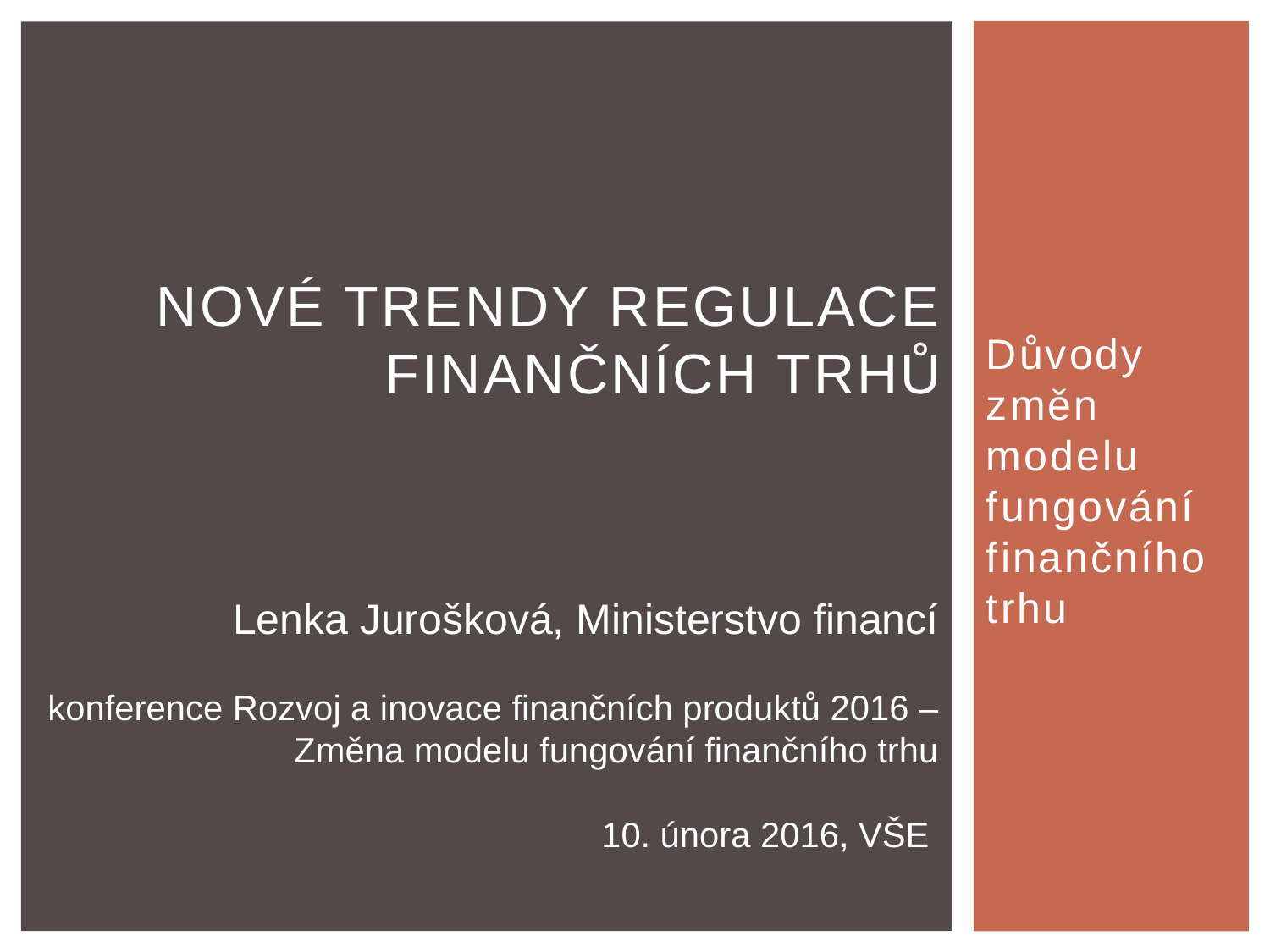

# Nové trendy regulace finančních trhů
Důvody změn modelu fungování finančního trhu
Lenka Jurošková, Ministerstvo financí

konference Rozvoj a inovace finančních produktů 2016 – Změna modelu fungování finančního trhu

10. února 2016, VŠE